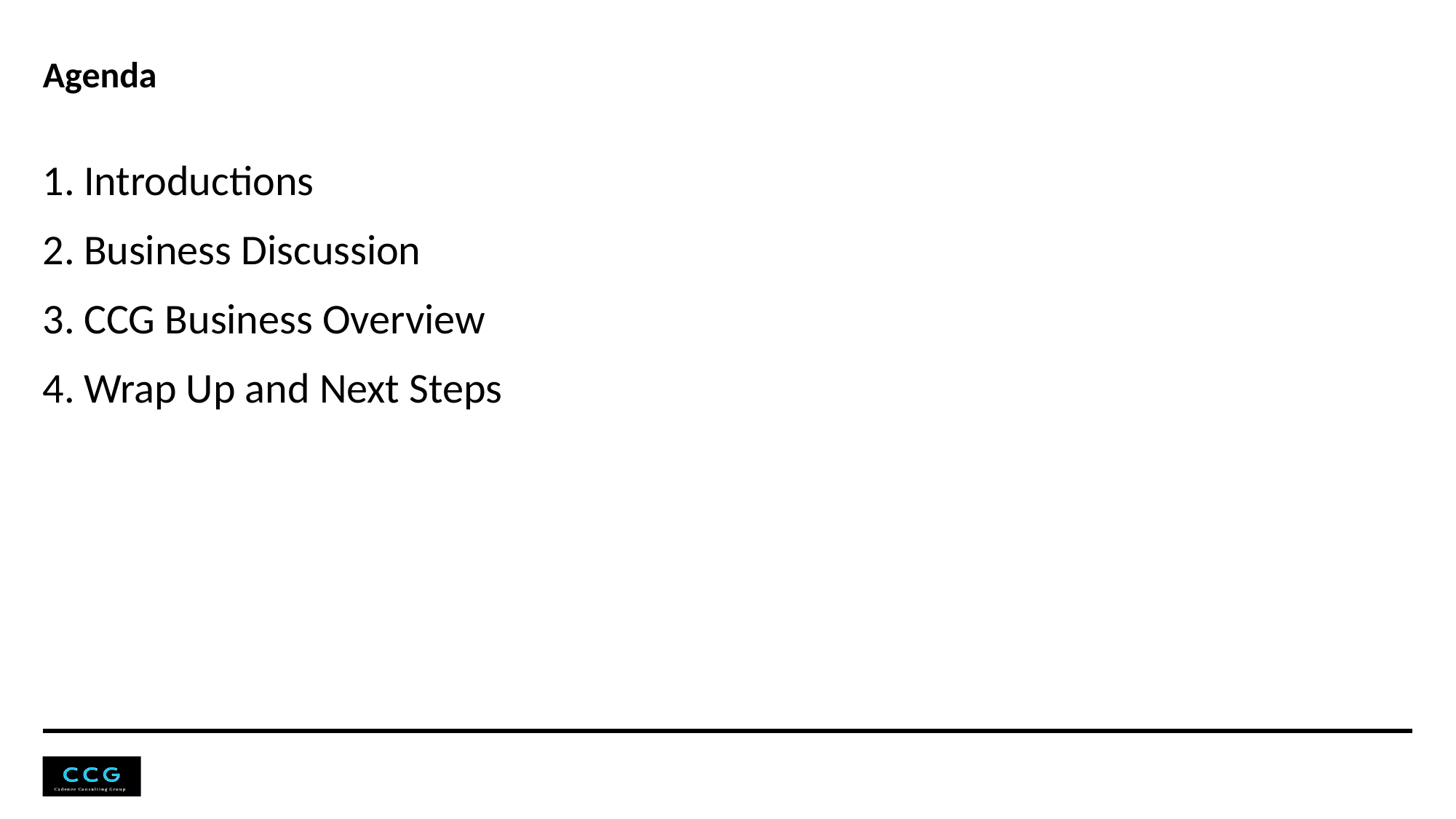

# Agenda
Introductions
Business Discussion
CCG Business Overview
Wrap Up and Next Steps